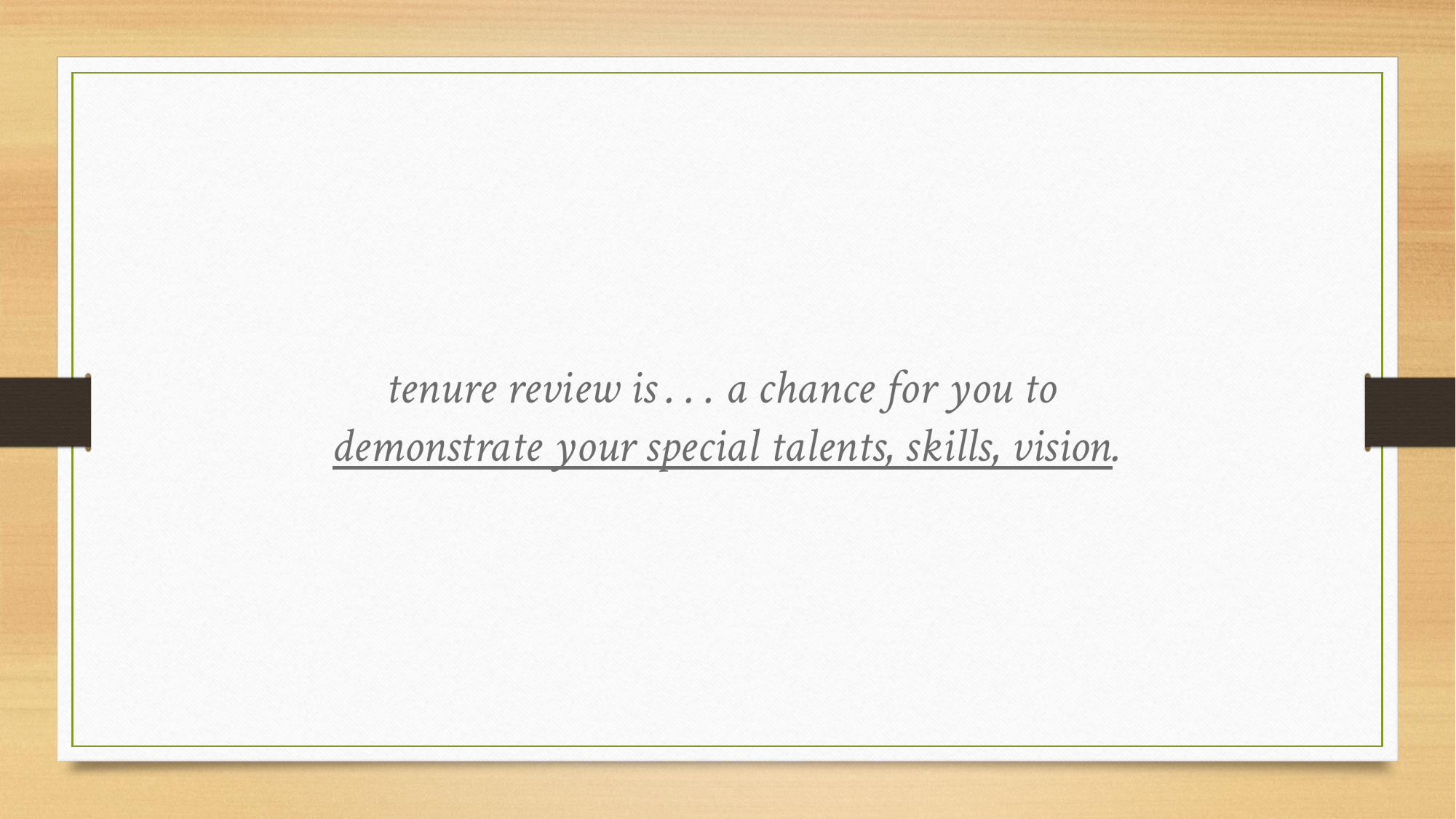

tenure review is . . . a chance for you to
demonstrate your special talents, skills, vision.